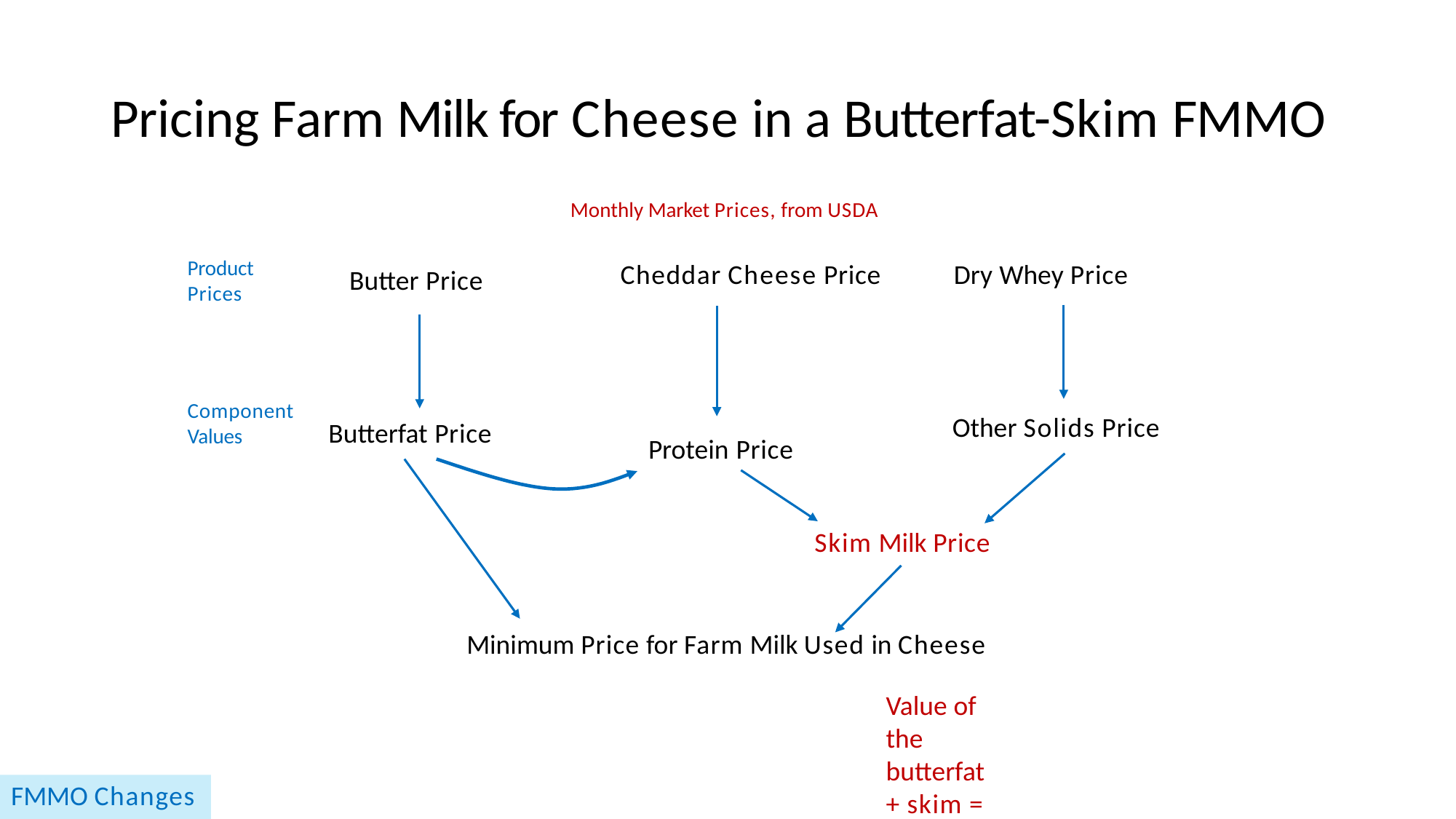

# Pricing Farm Milk for Cheese in a Butterfat-Skim FMMO
Monthly Market Prices, from USDA
Product Prices
Cheddar Cheese Price	Dry Whey Price
Butter Price

Component Values
Other Solids Price
Butterfat Price
Protein Price

Skim Milk Price

Minimum Price for Farm Milk Used in Cheese
Value of the butterfat + skim = value of milk!

FMMO Changes